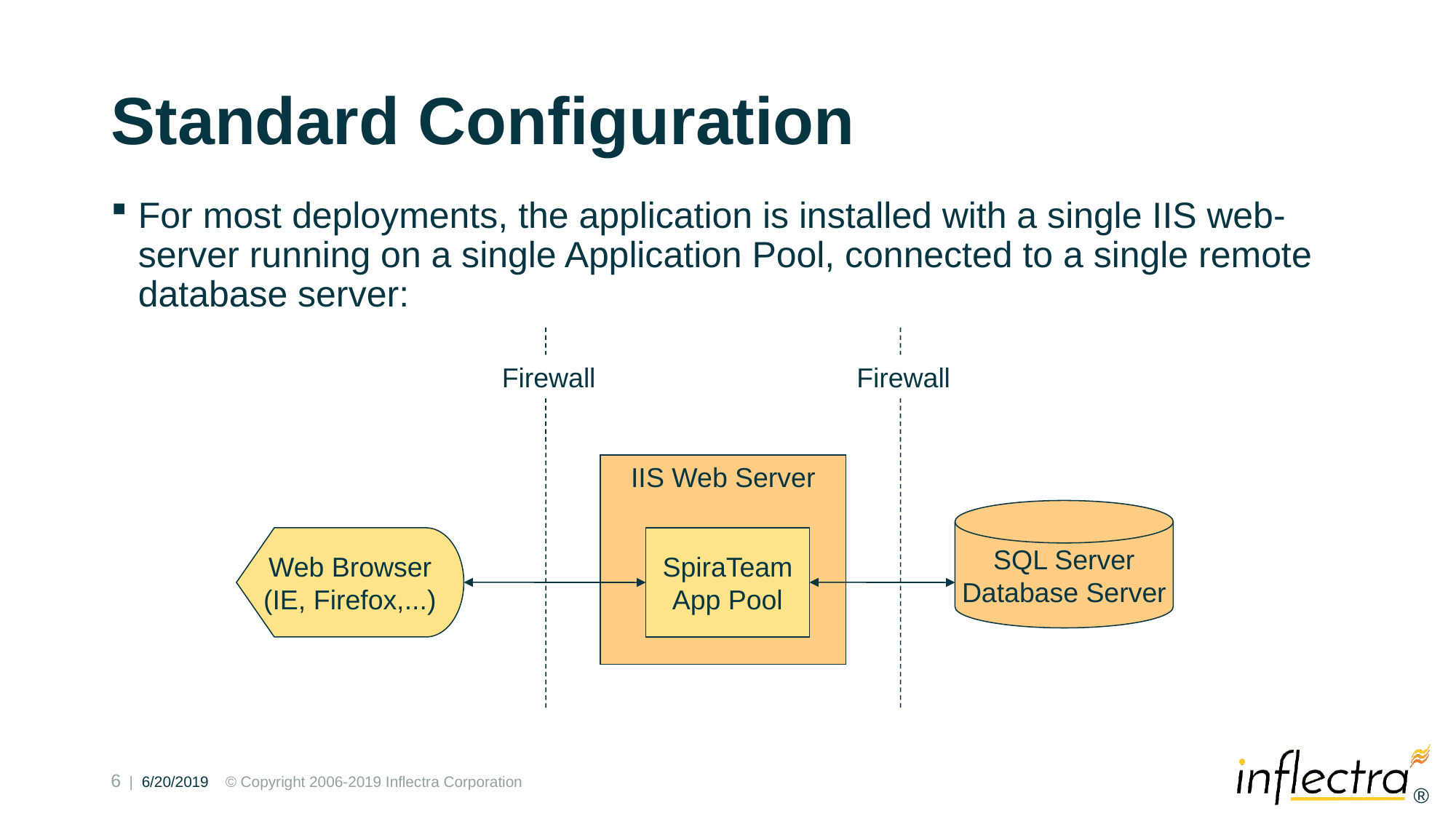

# Standard Configuration
For most deployments, the application is installed with a single IIS web-server running on a single Application Pool, connected to a single remote database server:

Firewall
Firewall
IIS Web Server
SQL Server
Database Server
Web Browser
(IE, Firefox,...)
SpiraTeam
App Pool